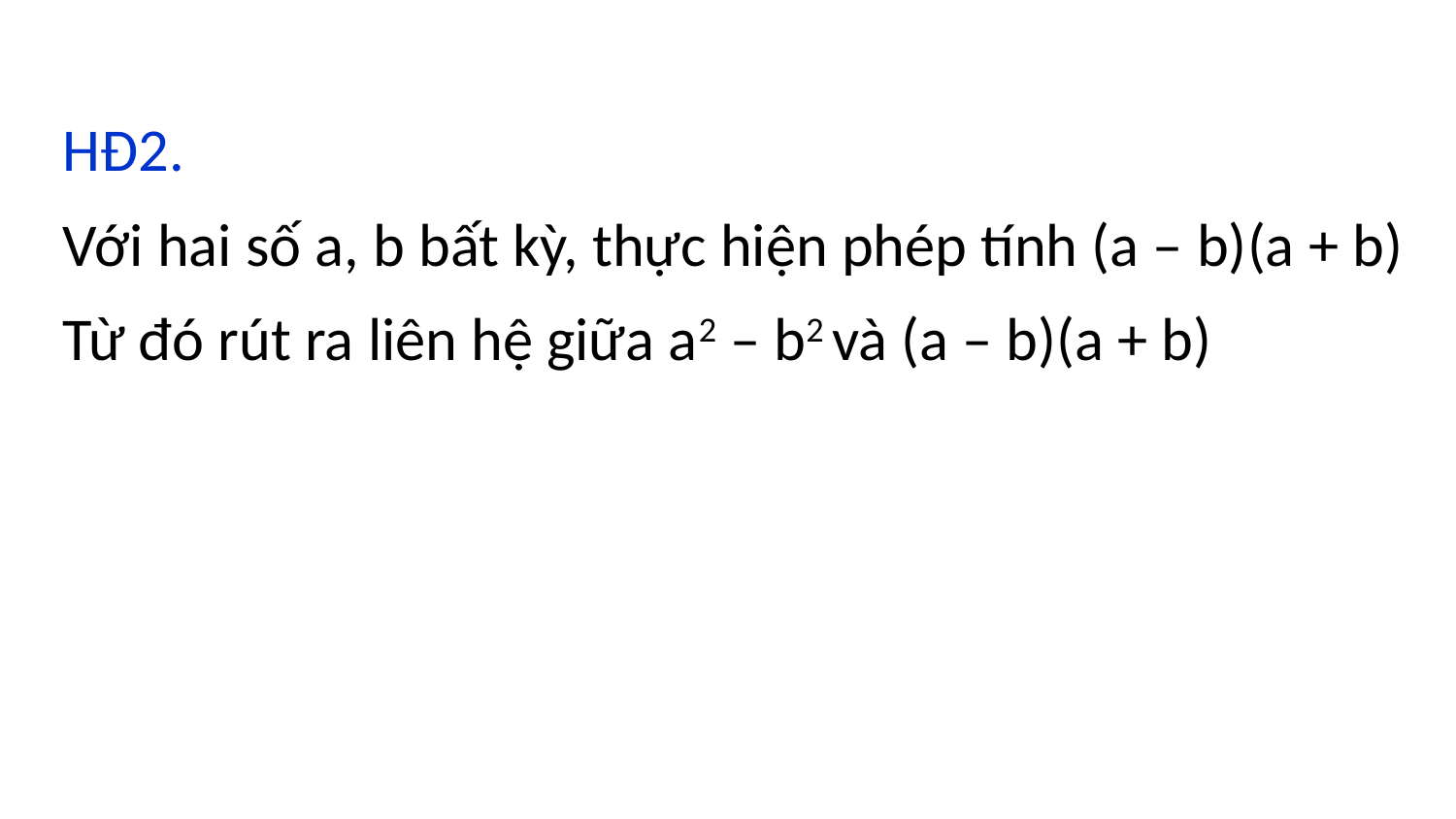

HĐ2.
Với hai số a, b bất kỳ, thực hiện phép tính (a – b)(a + b)
Từ đó rút ra liên hệ giữa a2 – b2 và (a – b)(a + b)